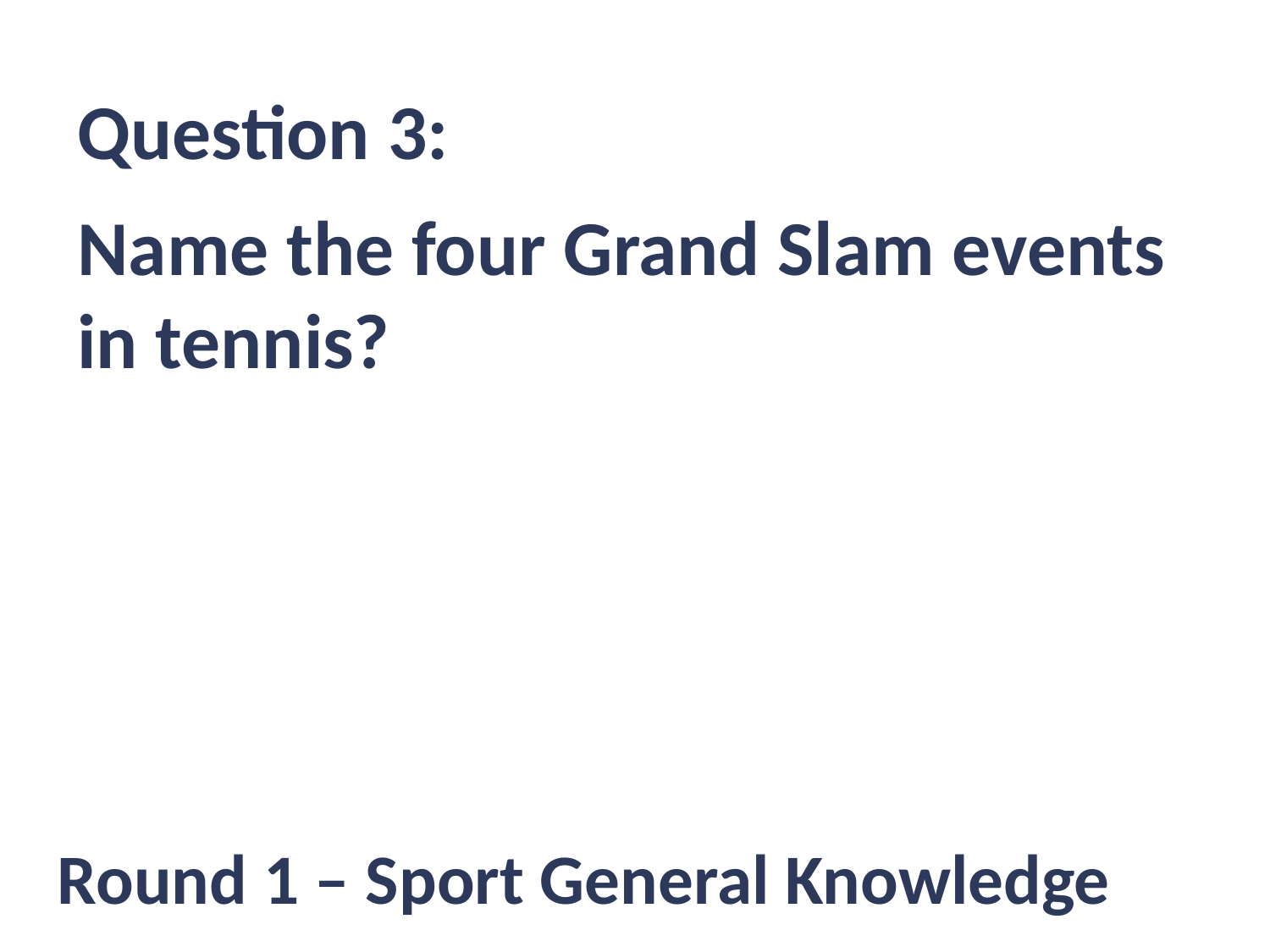

Question 3:

Name the four Grand Slam events in tennis?
Round 1 – Sport General Knowledge